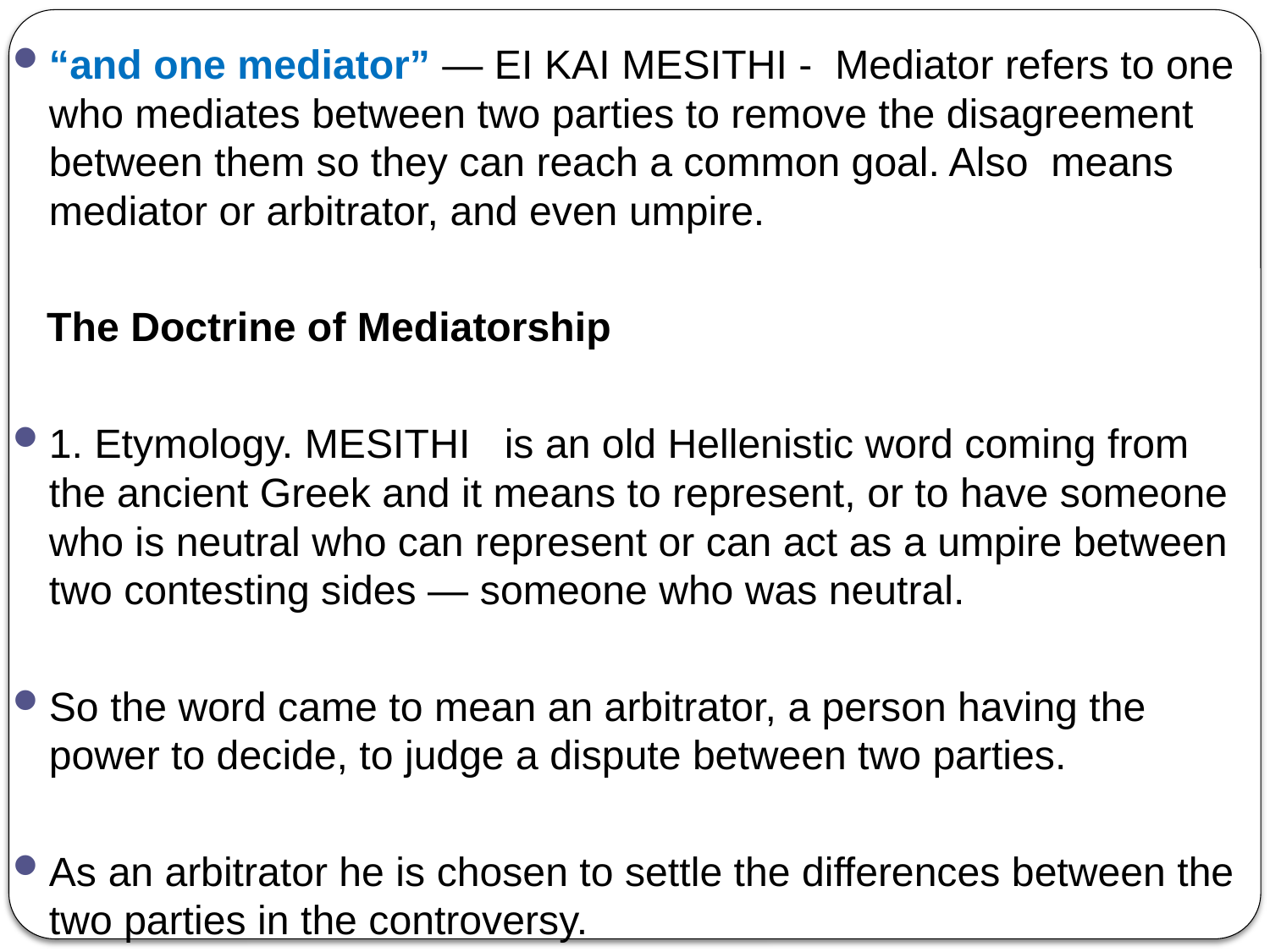

“and one mediator” — EI KAI MESITHI -  Mediator refers to one who mediates between two parties to remove the disagreement between them so they can reach a common goal. Also  means mediator or arbitrator, and even umpire.

   The Doctrine of Mediatorship

1. Etymology. MESITHI   is an old Hellenistic word coming from the ancient Greek and it means to represent, or to have someone who is neutral who can represent or can act as a umpire between two contesting sides — someone who was neutral.

So the word came to mean an arbitrator, a person having the power to decide, to judge a dispute between two parties.

As an arbitrator he is chosen to settle the differences between the two parties in the controversy.